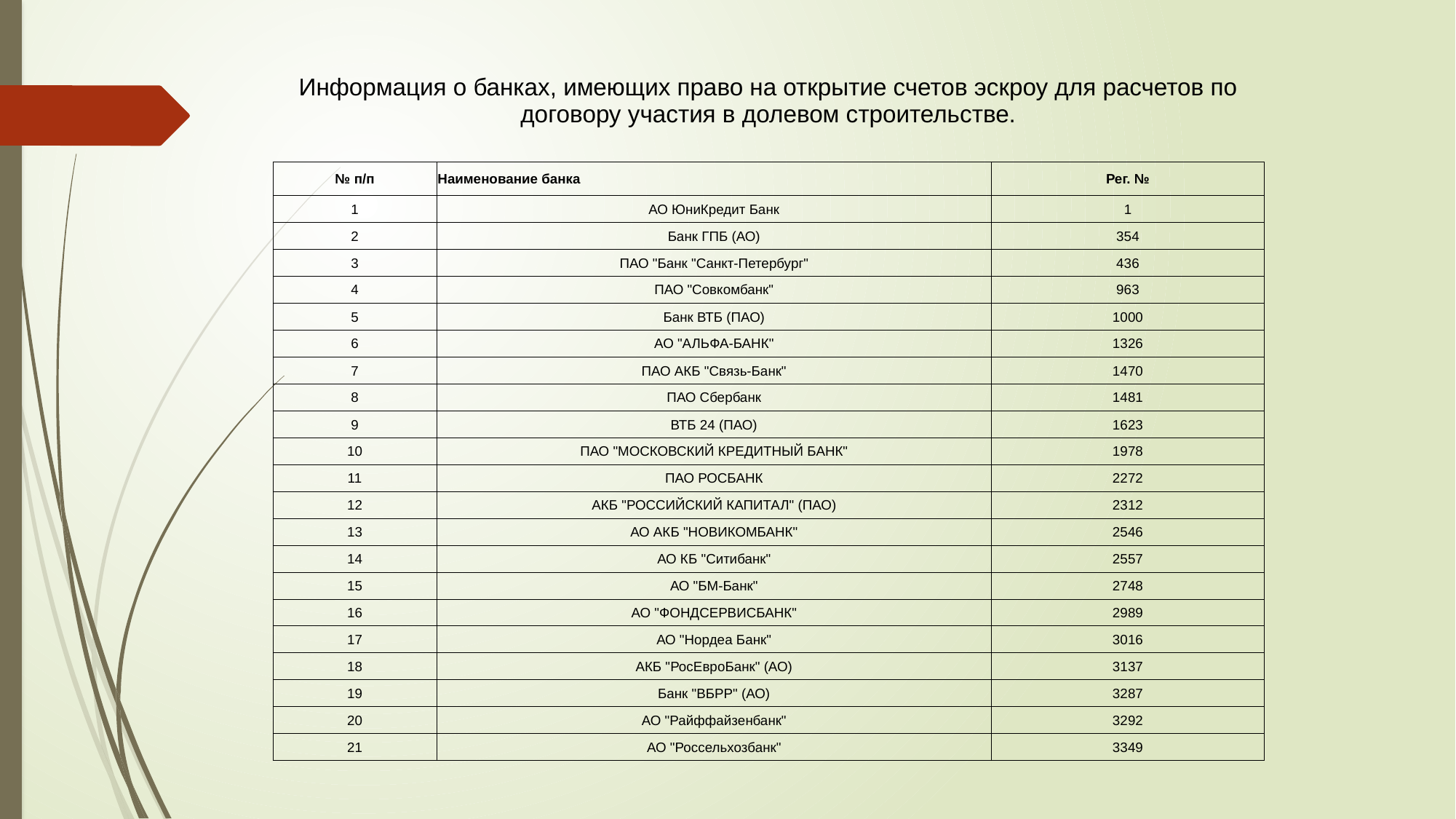

| Информация о банках, имеющих право на открытие счетов эскроу для расчетов по договору участия в долевом строительстве. |  |  |
| --- | --- | --- |
|  |  |  |
|  |  |  |
| № п/п | Наименование банка | Рег. № |
| 1 | АО ЮниКредит Банк | 1 |
| 2 | Банк ГПБ (АО) | 354 |
| 3 | ПАО "Банк "Санкт-Петербург" | 436 |
| 4 | ПАО "Совкомбанк" | 963 |
| 5 | Банк ВТБ (ПАО) | 1000 |
| 6 | АО "АЛЬФА-БАНК" | 1326 |
| 7 | ПАО АКБ "Связь-Банк" | 1470 |
| 8 | ПАО Сбербанк | 1481 |
| 9 | ВТБ 24 (ПАО) | 1623 |
| 10 | ПАО "МОСКОВСКИЙ КРЕДИТНЫЙ БАНК" | 1978 |
| 11 | ПАО РОСБАНК | 2272 |
| 12 | АКБ "РОССИЙСКИЙ КАПИТАЛ" (ПАО) | 2312 |
| 13 | АО АКБ "НОВИКОМБАНК" | 2546 |
| 14 | АО КБ "Ситибанк" | 2557 |
| 15 | АО "БМ-Банк" | 2748 |
| 16 | АО "ФОНДСЕРВИСБАНК" | 2989 |
| 17 | АО "Нордеа Банк" | 3016 |
| 18 | АКБ "РосЕвроБанк" (АО) | 3137 |
| 19 | Банк "ВБРР" (АО) | 3287 |
| 20 | АО "Райффайзенбанк" | 3292 |
| 21 | АО "Россельхозбанк" | 3349 |